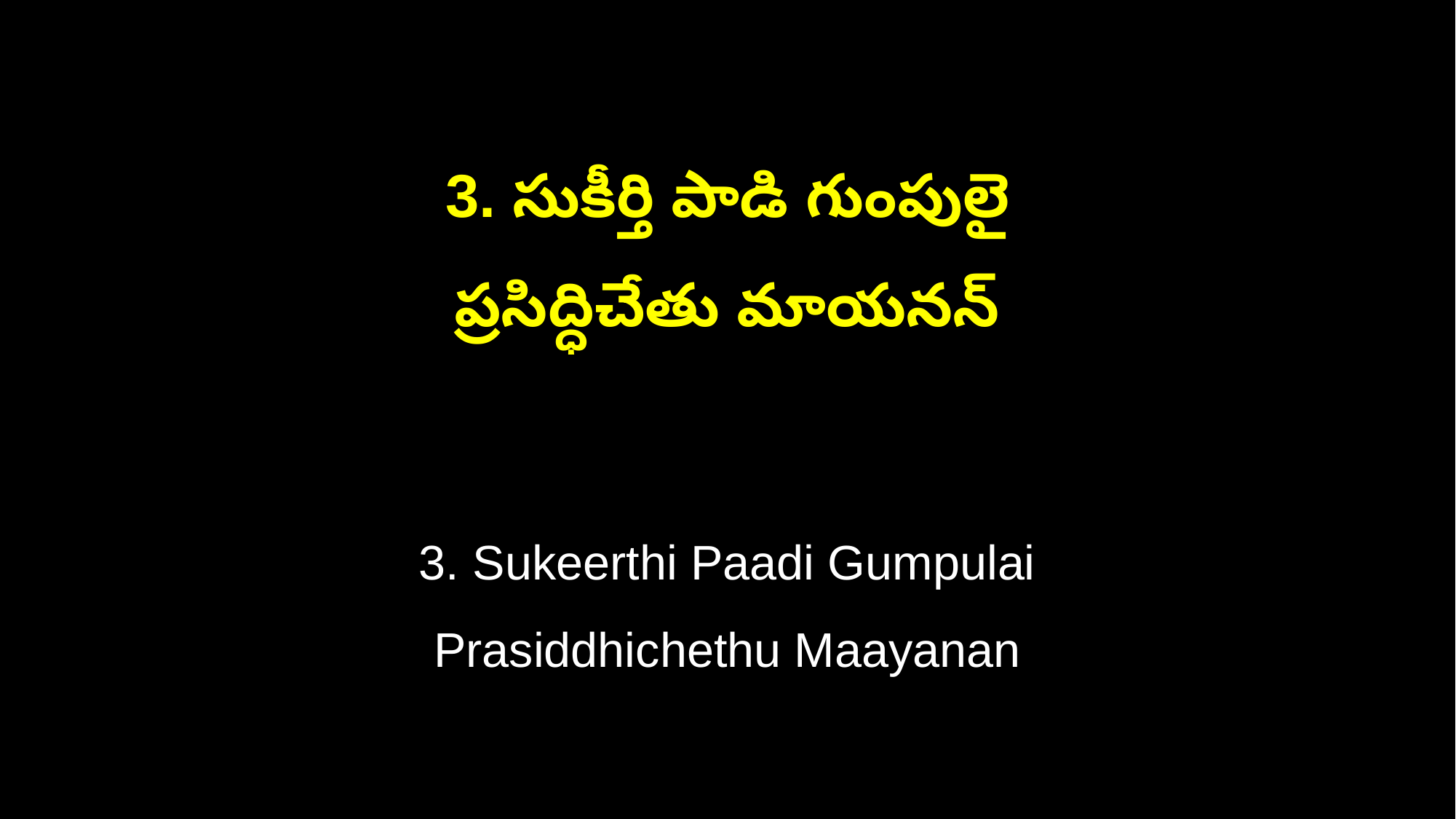

3. సుకీర్తి పాడి గుంపులై
ప్రసిద్ధిచేతు మాయనన్
3. Sukeerthi Paadi Gumpulai
Prasiddhichethu Maayanan